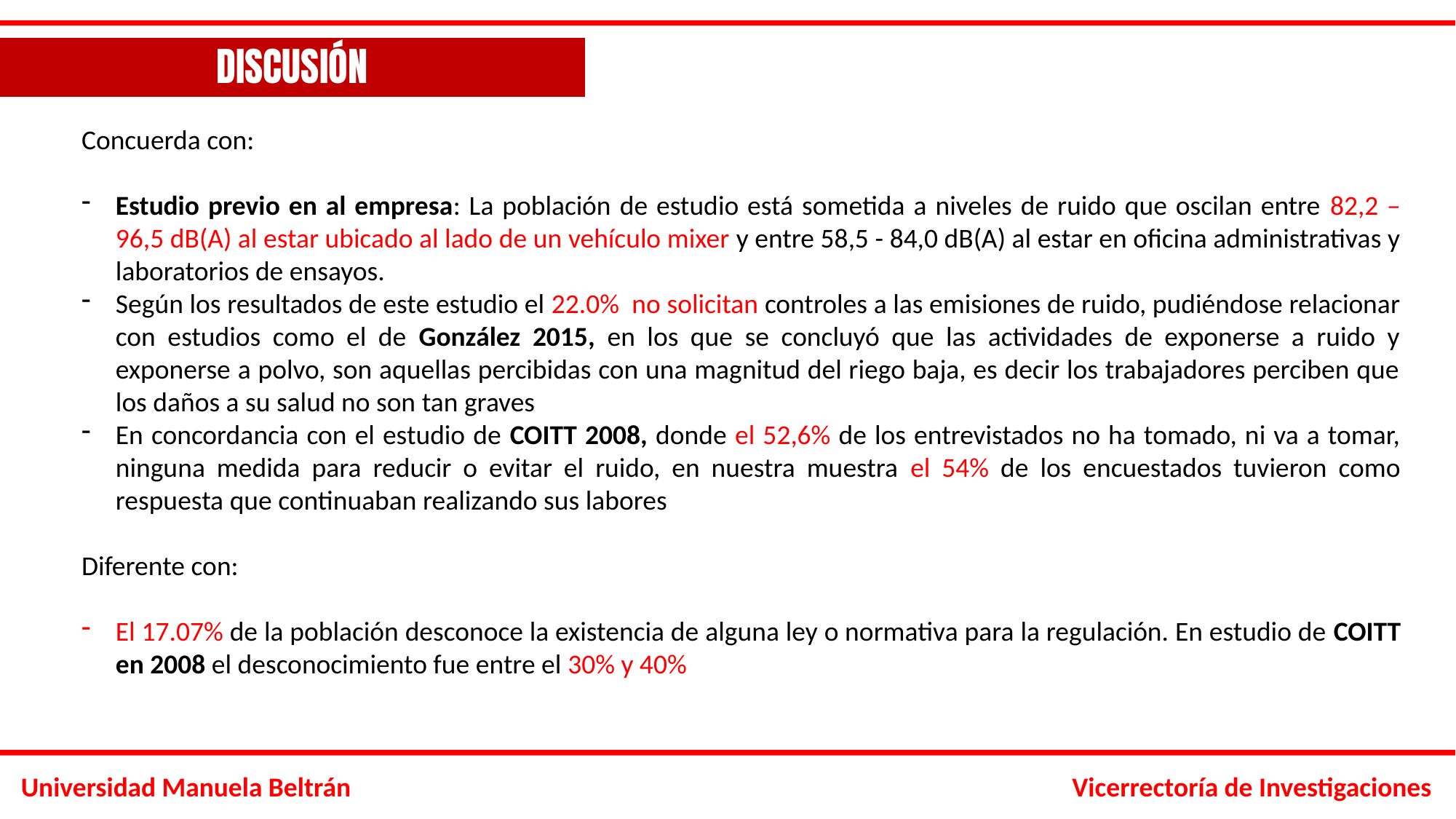

DISCUSIÓN
Concuerda con:

Estudio previo en al empresa: La población de estudio está sometida a niveles de ruido que oscilan entre 82,2 – 96,5 dB(A) al estar ubicado al lado de un vehículo mixer y entre 58,5 - 84,0 dB(A) al estar en oficina administrativas y laboratorios de ensayos.
Según los resultados de este estudio el 22.0%  no solicitan controles a las emisiones de ruido, pudiéndose relacionar con estudios como el de González 2015, en los que se concluyó que las actividades de exponerse a ruido y exponerse a polvo, son aquellas percibidas con una magnitud del riego baja, es decir los trabajadores perciben que los daños a su salud no son tan graves
En concordancia con el estudio de COITT 2008, donde el 52,6% de los entrevistados no ha tomado, ni va a tomar, ninguna medida para reducir o evitar el ruido, en nuestra muestra el 54% de los encuestados tuvieron como respuesta que continuaban realizando sus labores

Diferente con:

El 17.07% de la población desconoce la existencia de alguna ley o normativa para la regulación. En estudio de COITT en 2008 el desconocimiento fue entre el 30% y 40%